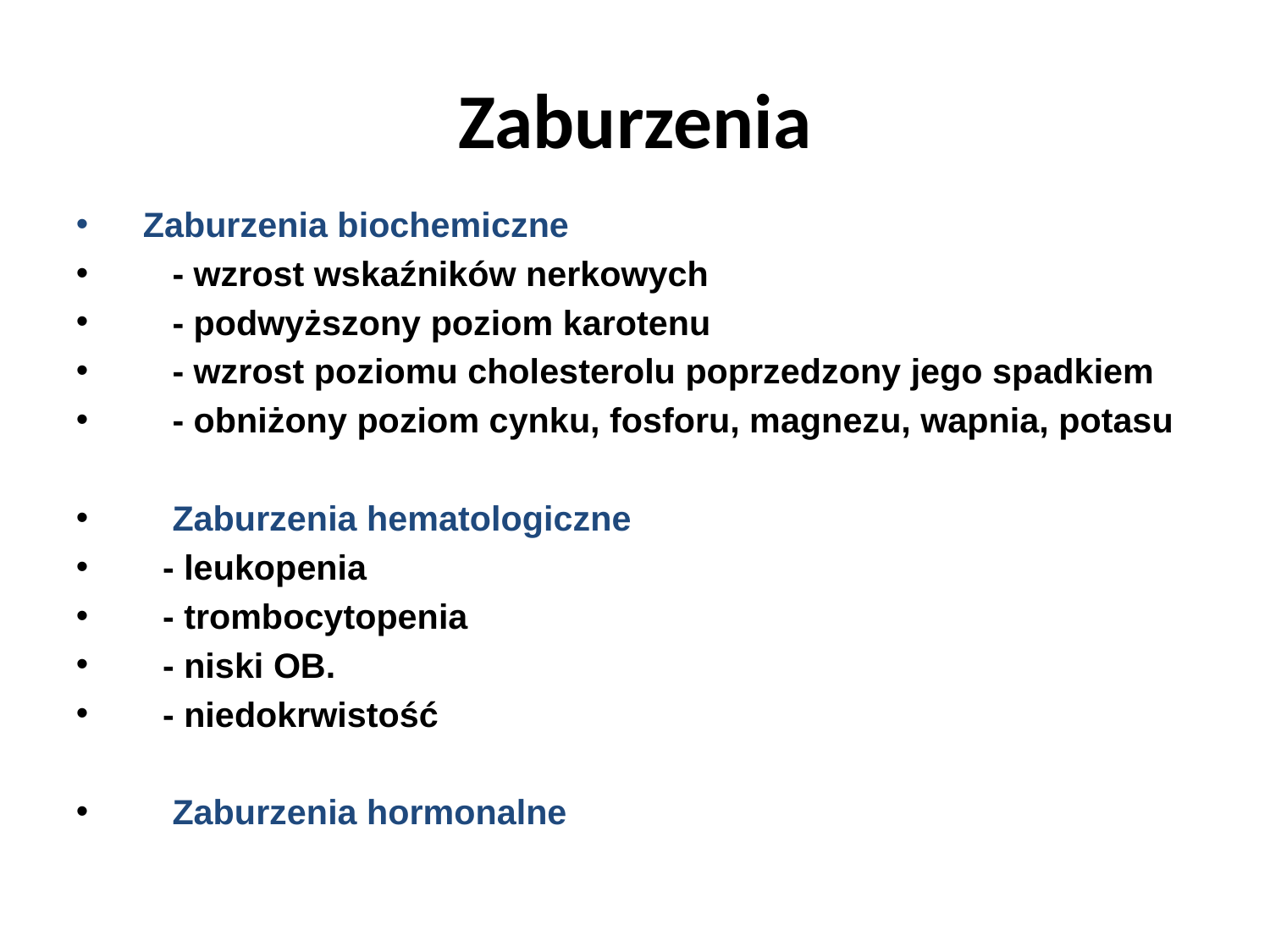

Zaburzenia
Zaburzenia biochemiczne
   - wzrost wskaźników nerkowych
   - podwyższony poziom karotenu
   - wzrost poziomu cholesterolu poprzedzony jego spadkiem
   - obniżony poziom cynku, fosforu, magnezu, wapnia, potasu

   Zaburzenia hematologiczne
  - leukopenia
  - trombocytopenia
  - niski OB.
  - niedokrwistość

   Zaburzenia hormonalne